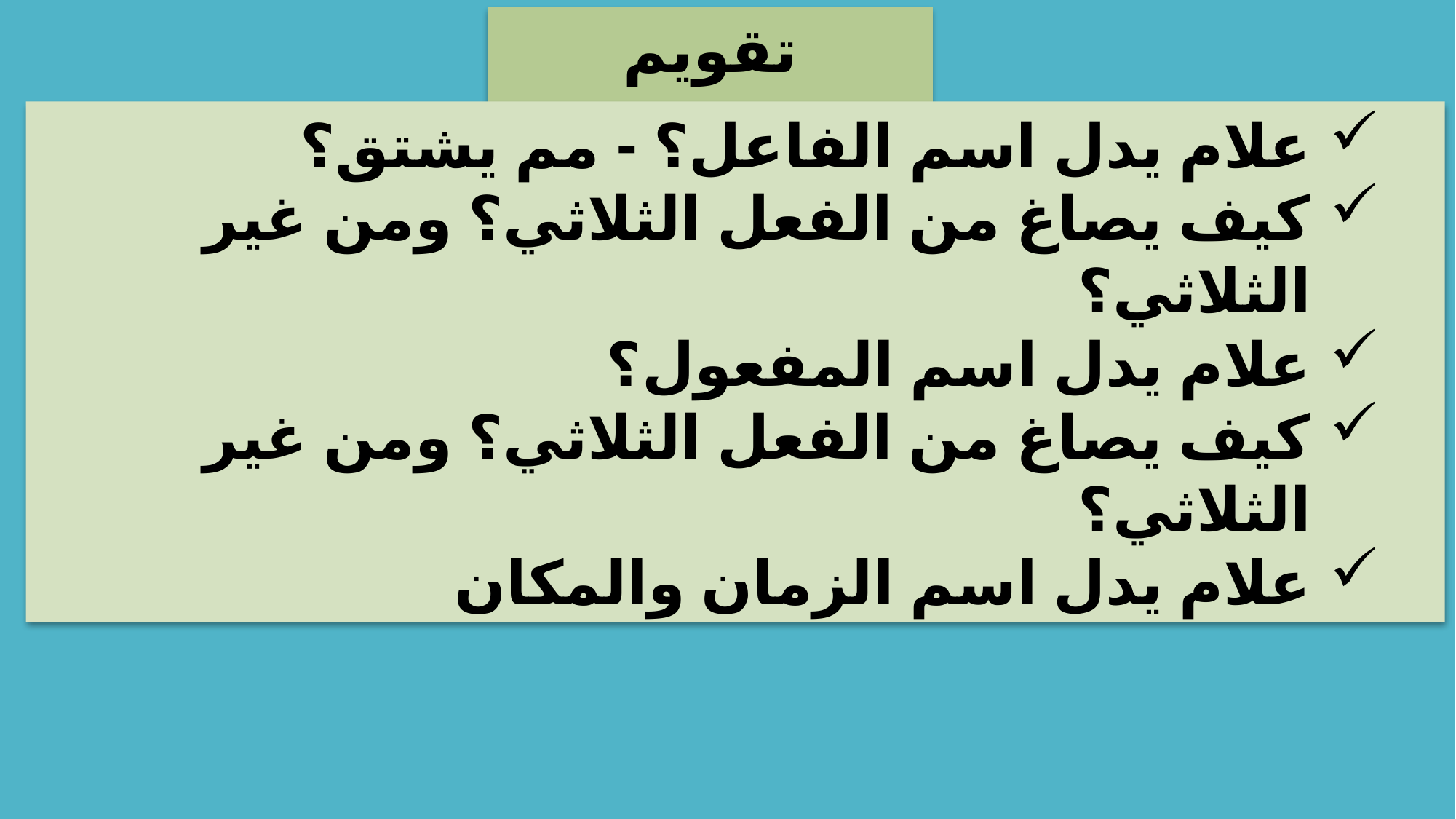

تقويم تشخيصي
علام يدل اسم الفاعل؟ - مم يشتق؟
كيف يصاغ من الفعل الثلاثي؟ ومن غير الثلاثي؟
علام يدل اسم المفعول؟
كيف يصاغ من الفعل الثلاثي؟ ومن غير الثلاثي؟
علام يدل اسم الزمان والمكان